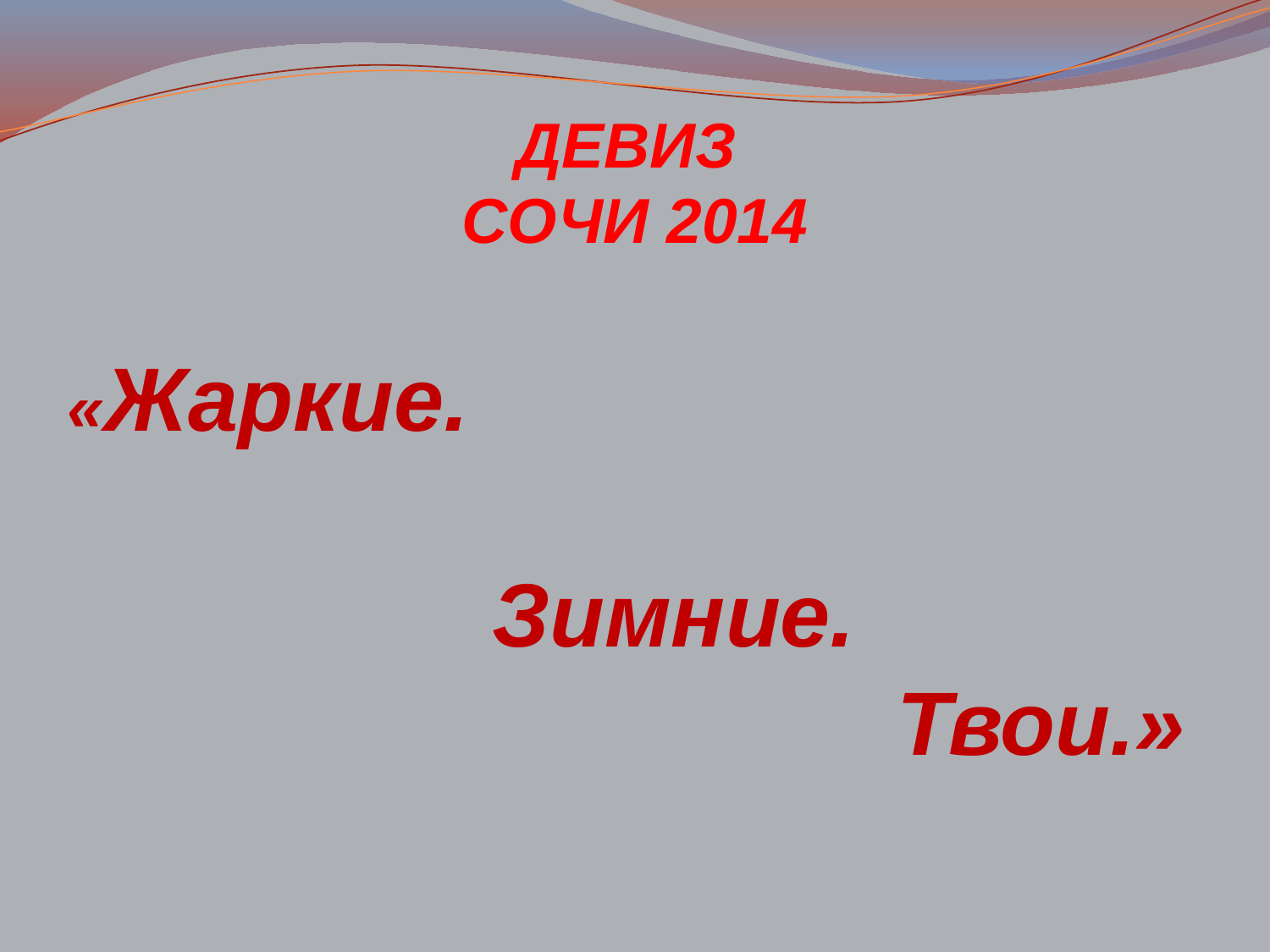

# ДЕВИЗ СОЧИ 2014

«Жаркие.

                 Зимние.
                                 Твои.»